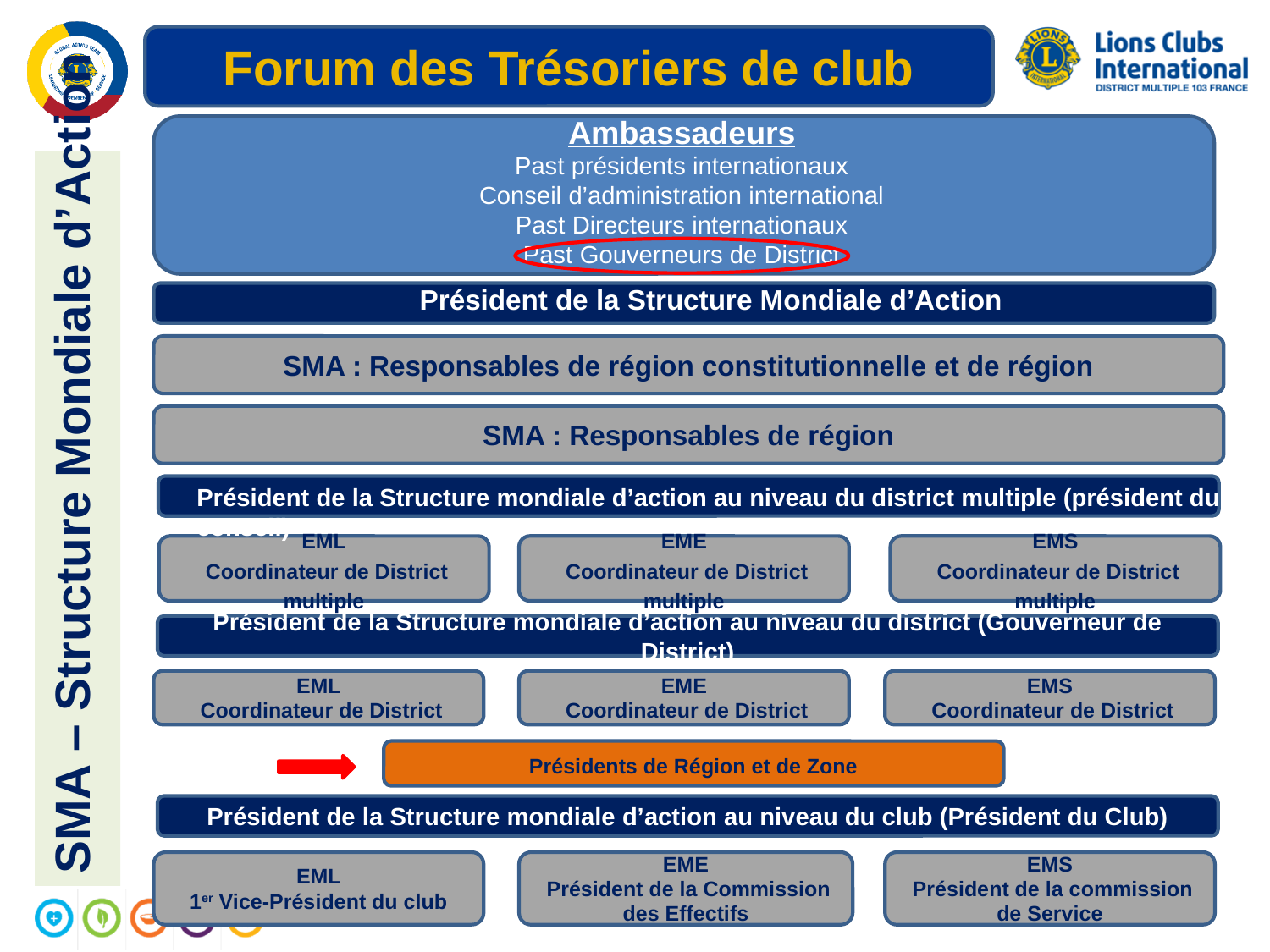

Ambassadeurs
Past présidents internationaux
Conseil d’administration international
Past Directeurs internationaux
Past Gouverneurs de District

SMA – Structure Mondiale d’Action

Président de la Structure Mondiale d’Action

SMA : Responsables de région constitutionnelle et de région
SMA : Responsables de région

Président de la Structure mondiale d’action au niveau du district multiple (président du conseil)
EML
 Coordinateur de District multiple
EME
 Coordinateur de District multiple
EMS
 Coordinateur de District multiple
Président de la Structure mondiale d’action au niveau du district (Gouverneur de District)
Président de la Structure mondiale d’action au niveau du district multiple (président du conseil)
EME
 Coordinateur de District
EMS
 Coordinateur de District
EML
 Coordinateur de District
Présidents de Région et de Zone

Président de la Structure mondiale d’action au niveau du club (Président du Club)
EML
1er Vice-Président du club
EME
 Président de la Commission des Effectifs
EMS
 Président de la commission de Service
3
2020/5/4